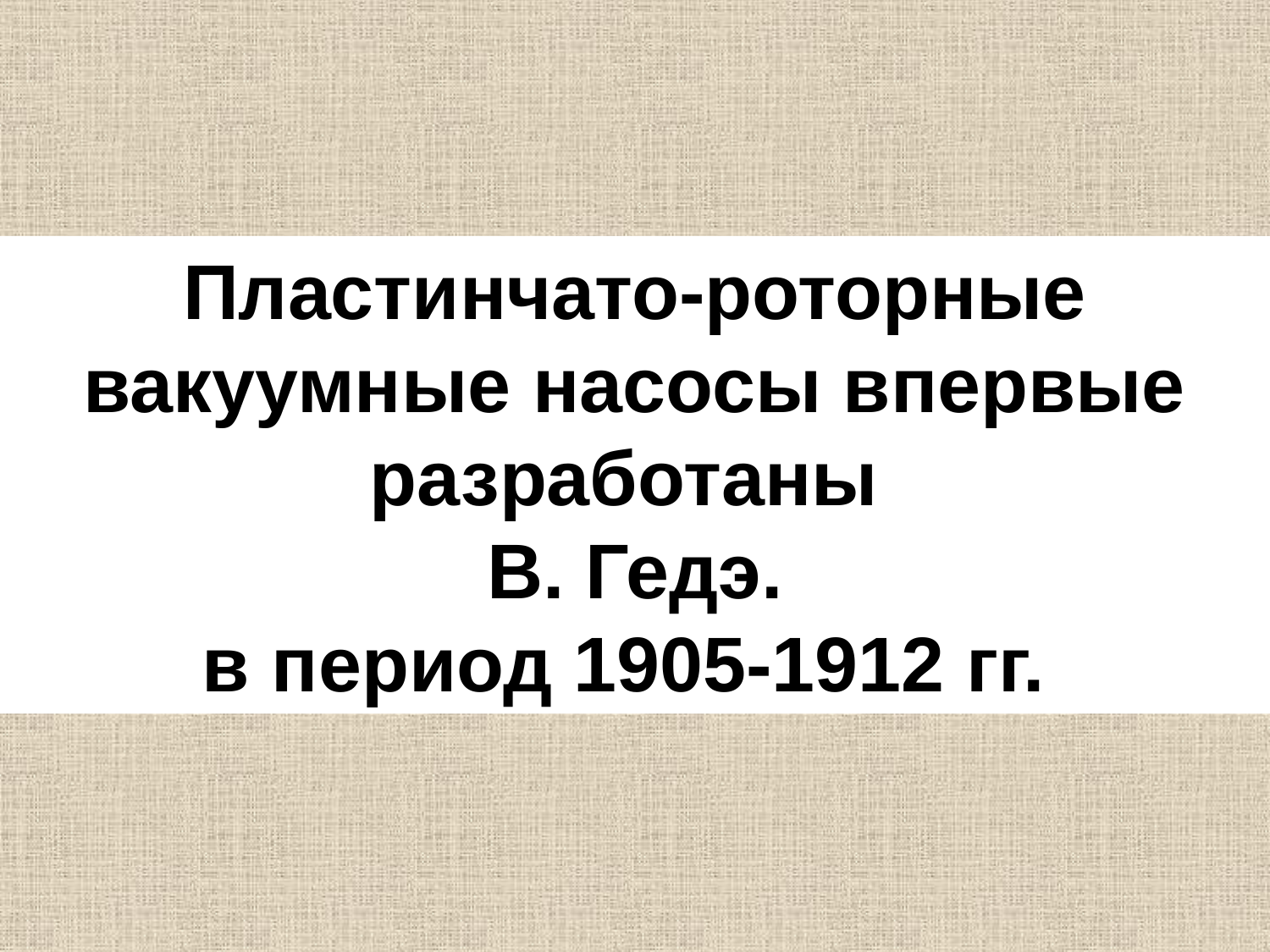

Пластинчато-роторные вакуумные насосы впервые разработаны
В. Гедэ.
в период 1905-1912 гг.